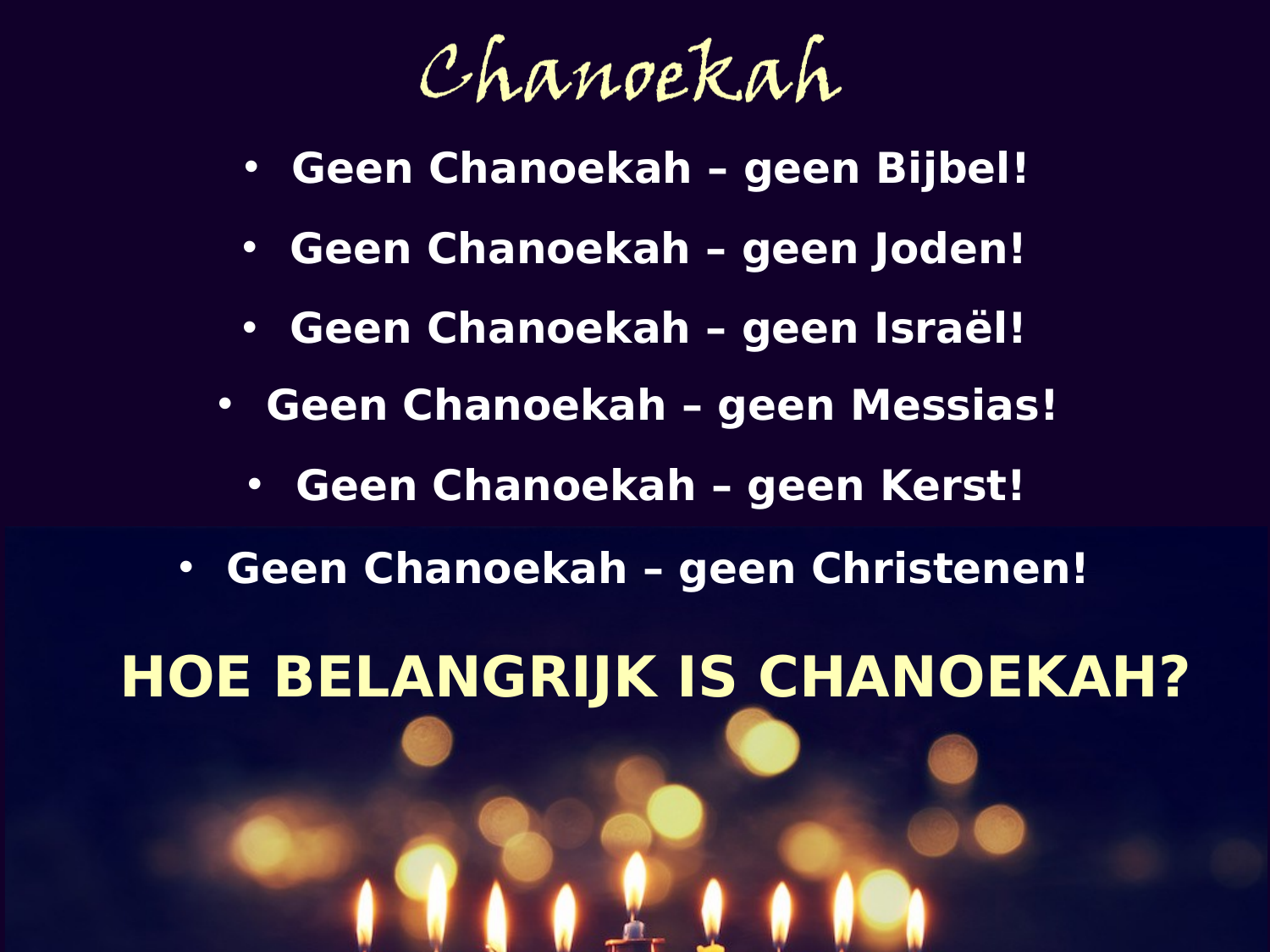

Geen Chanoekah – geen Bijbel!

Geen Chanoekah – geen Joden!
Geen Chanoekah – geen Israël!
Geen Chanoekah – geen Messias!
Geen Chanoekah – geen Kerst!
Geen Chanoekah – geen Christenen!

HOE BELANGRIJK IS CHANOEKAH?